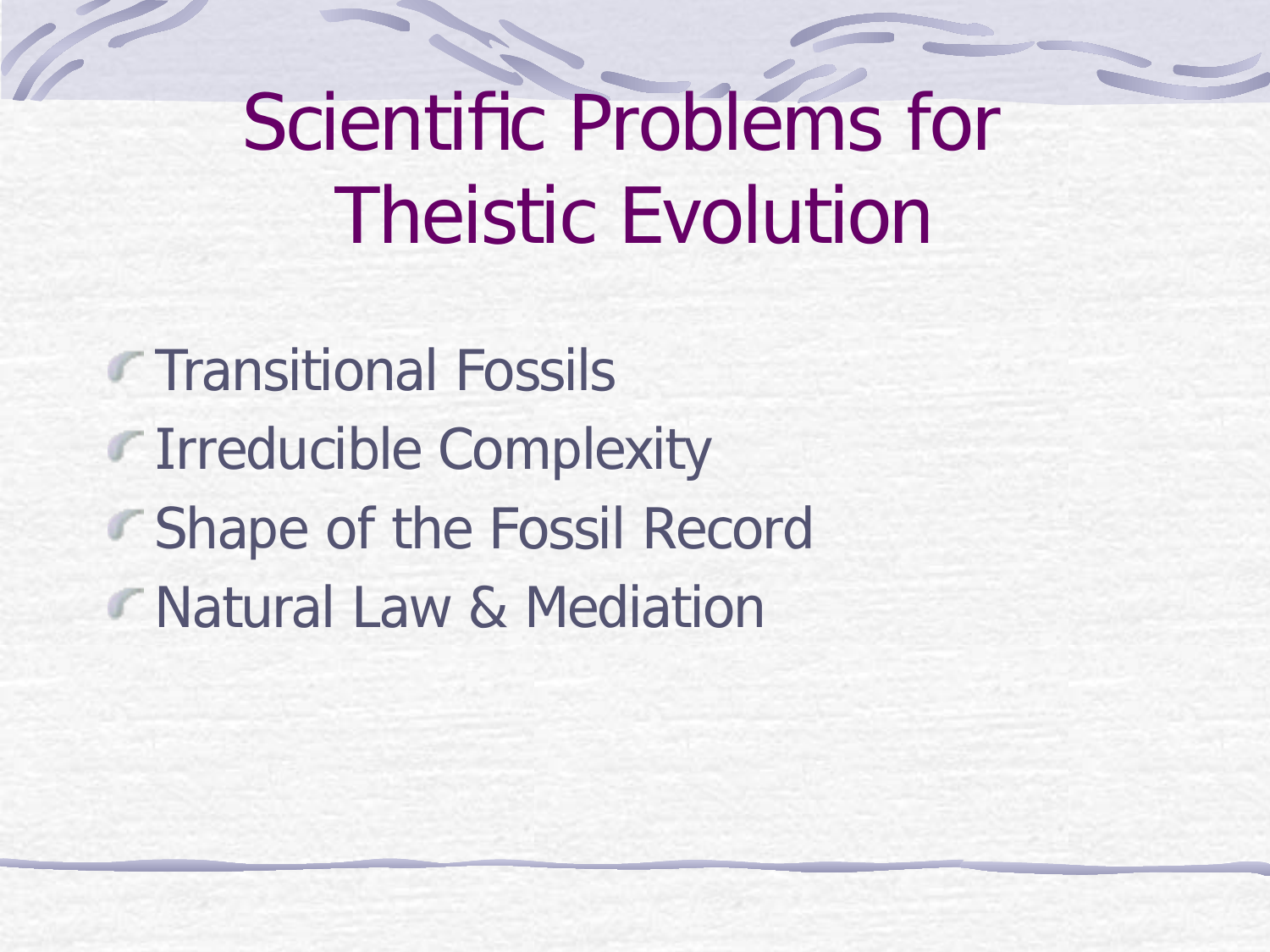

# Scientific Problems for Theistic Evolution
Transitional Fossils
Irreducible Complexity
Shape of the Fossil Record
Natural Law & Mediation